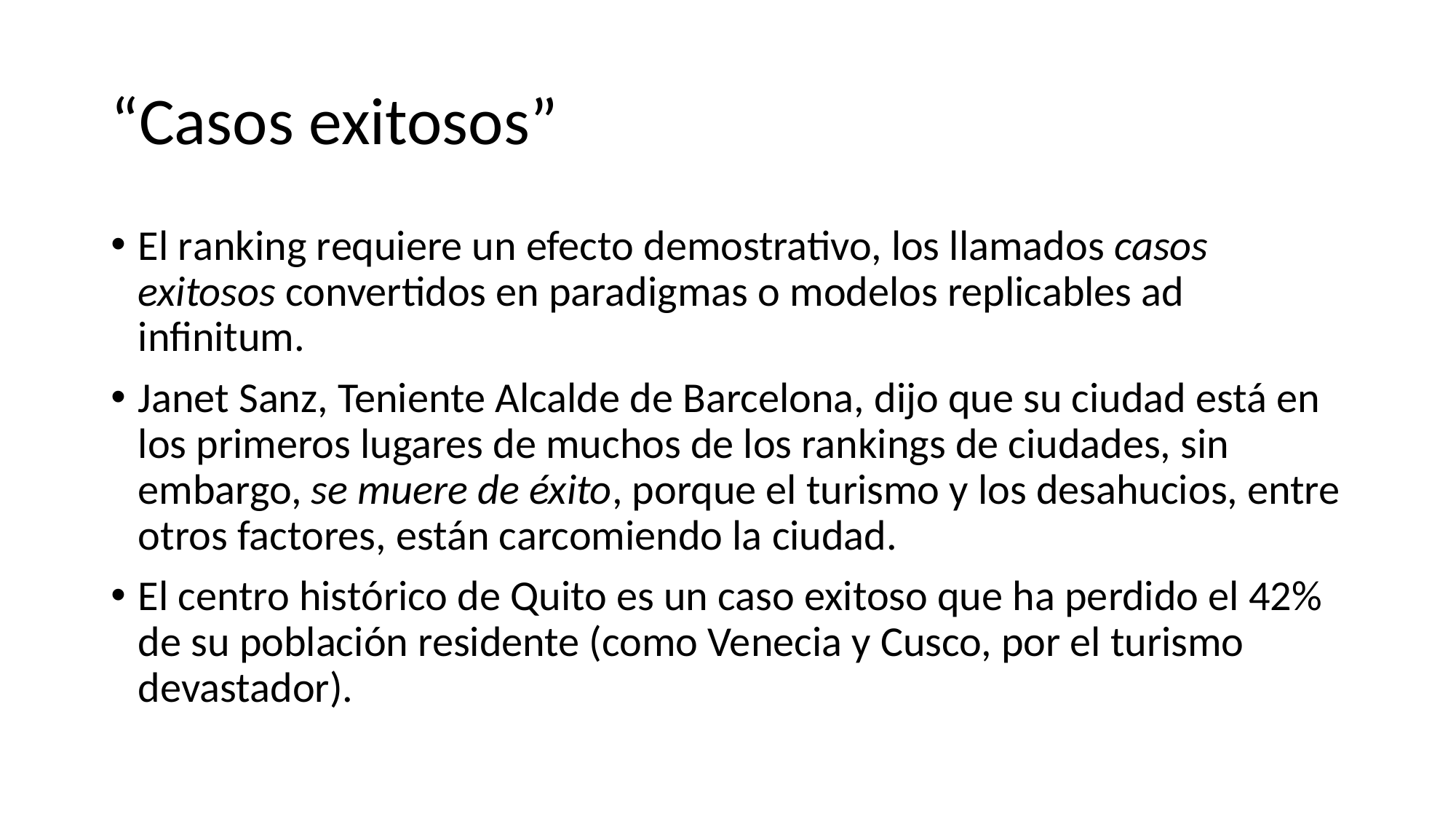

# “Casos exitosos”
El ranking requiere un efecto demostrativo, los llamados casos exitosos convertidos en paradigmas o modelos replicables ad infinitum.
Janet Sanz, Teniente Alcalde de Barcelona, dijo que su ciudad está en los primeros lugares de muchos de los rankings de ciudades, sin embargo, se muere de éxito, porque el turismo y los desahucios, entre otros factores, están carcomiendo la ciudad.
El centro histórico de Quito es un caso exitoso que ha perdido el 42% de su población residente (como Venecia y Cusco, por el turismo devastador).